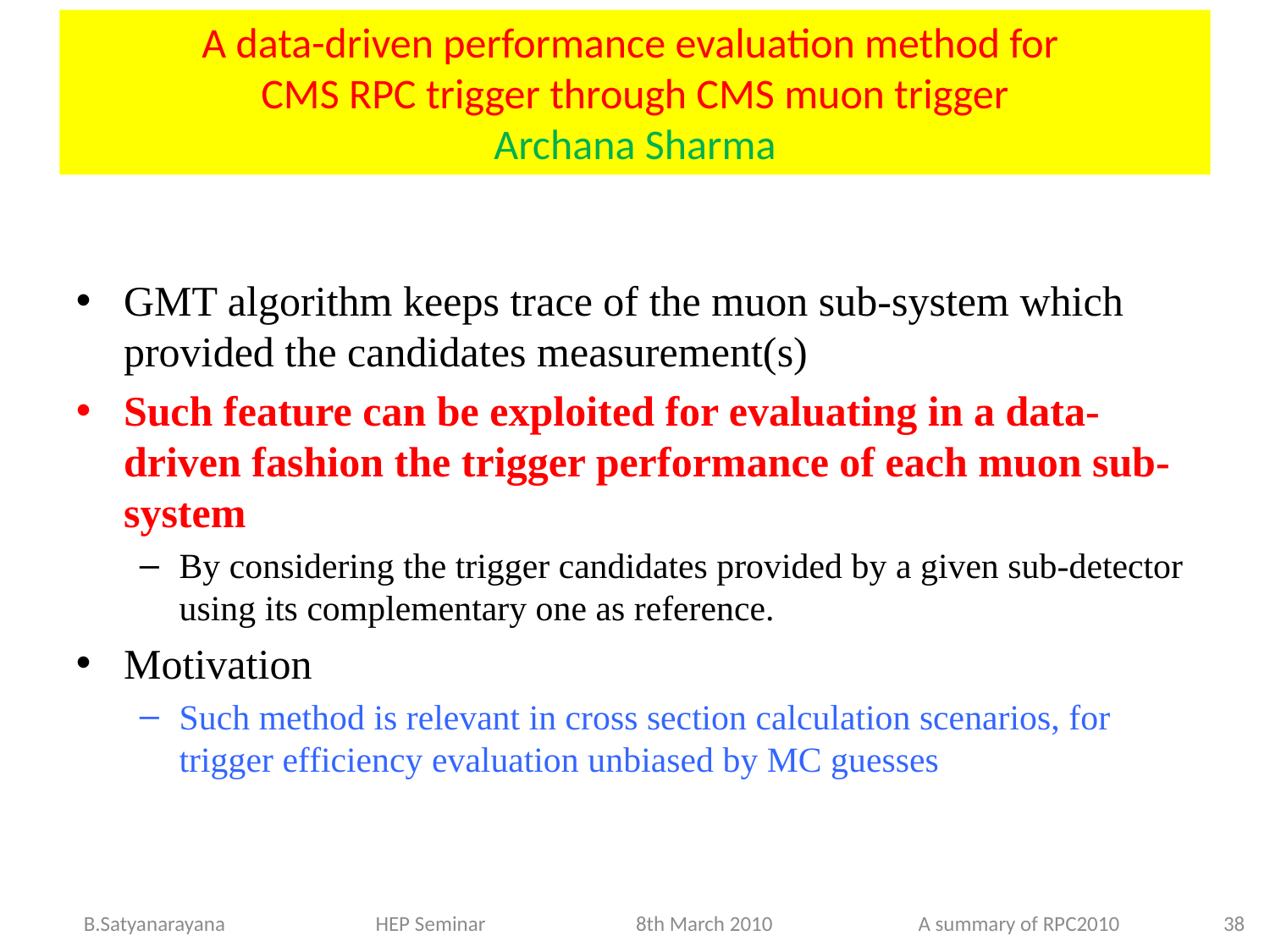

A data-driven performance evaluation method for
CMS RPC trigger through CMS muon trigger
Archana Sharma
GMT algorithm keeps trace of the muon sub-system which provided the candidates measurement(s)
Such feature can be exploited for evaluating in a data-driven fashion the trigger performance of each muon sub-system
By considering the trigger candidates provided by a given sub-detector  using its complementary one as reference.
Motivation
Such method is relevant in cross section calculation scenarios, for trigger efficiency evaluation unbiased by MC guesses
38
B.Satyanarayana                               HEP Seminar                               8th March 2010                              A summary of RPC2010